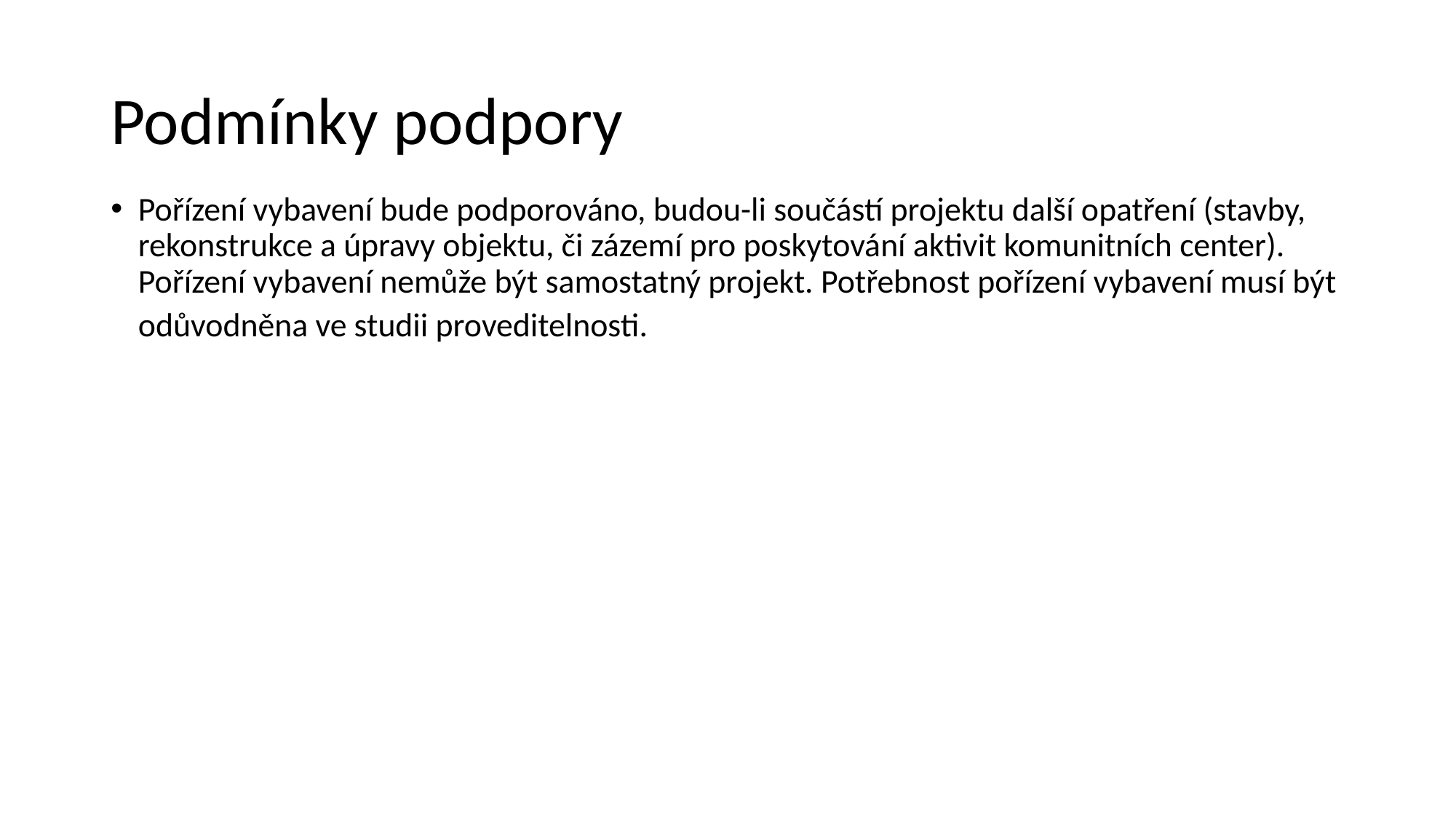

# Podmínky podpory
Pořízení vybavení bude podporováno, budou-li součástí projektu další opatření (stavby, rekonstrukce a úpravy objektu, či zázemí pro poskytování aktivit komunitních center). Pořízení vybavení nemůže být samostatný projekt. Potřebnost pořízení vybavení musí být odůvodněna ve studii proveditelnosti.